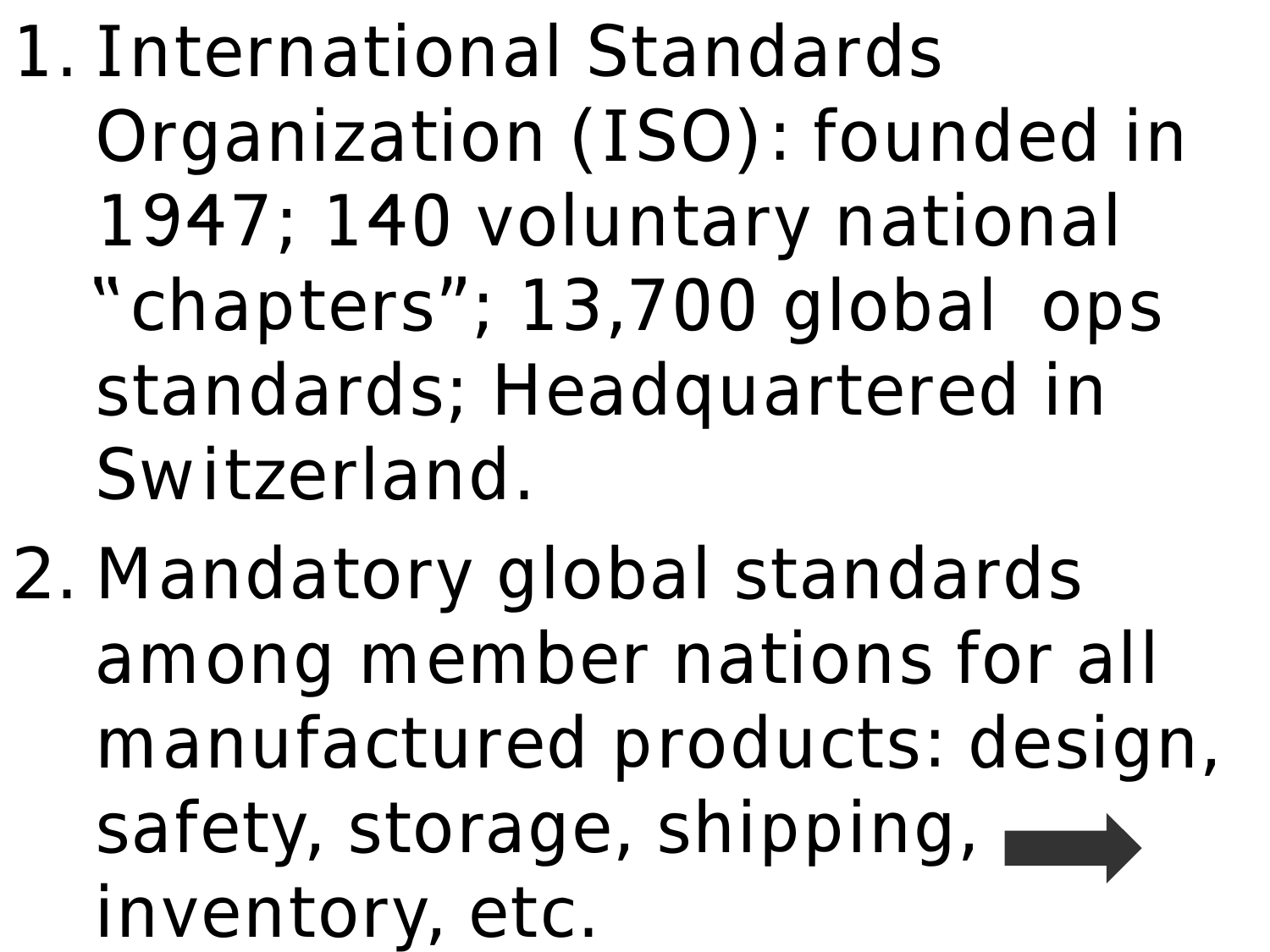

International Standards Organization (ISO): founded in 1947; 140 voluntary national “chapters”; 13,700 global  ops standards; Headquartered in Switzerland.
Mandatory global standards among member nations for all manufactured products: design, safety, storage, shipping, inventory, etc.